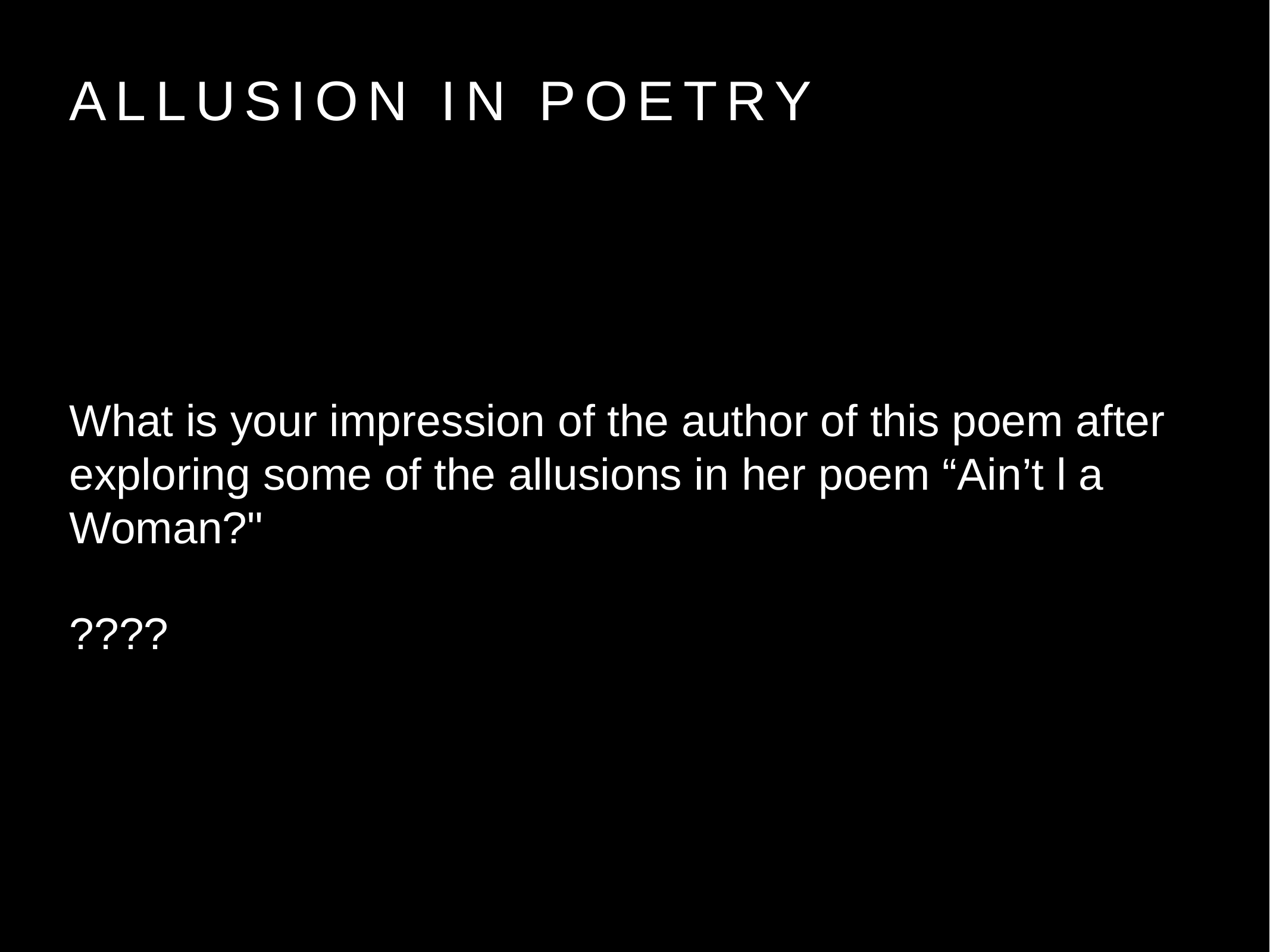

# Allusion in Poetry
What is your impression of the author of this poem after exploring some of the allusions in her poem “Ain’t l a Woman?"
????